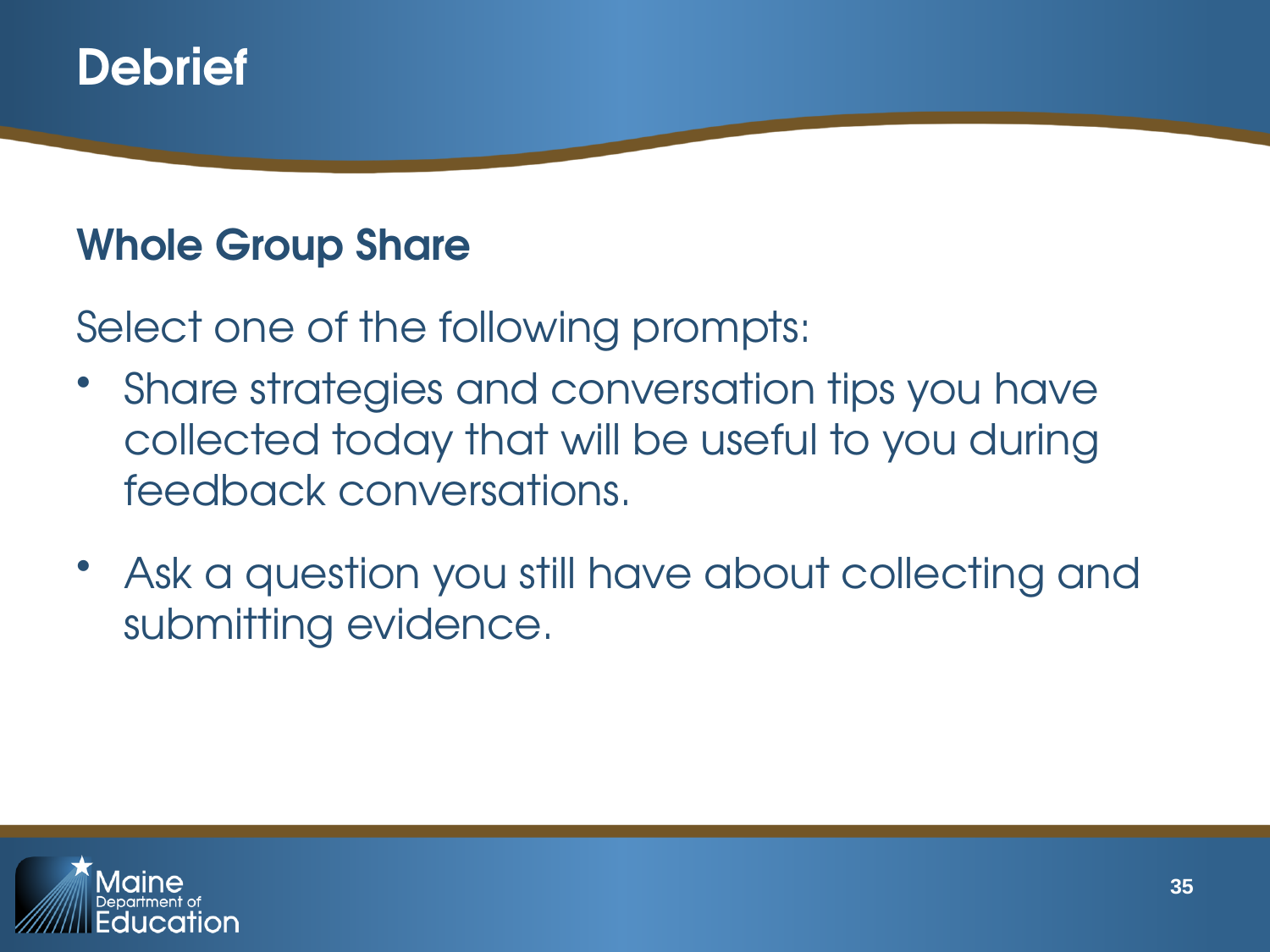

# Debrief
Whole Group Share
Select one of the following prompts:
Share strategies and conversation tips you have collected today that will be useful to you during feedback conversations.
Ask a question you still have about collecting and submitting evidence.
35